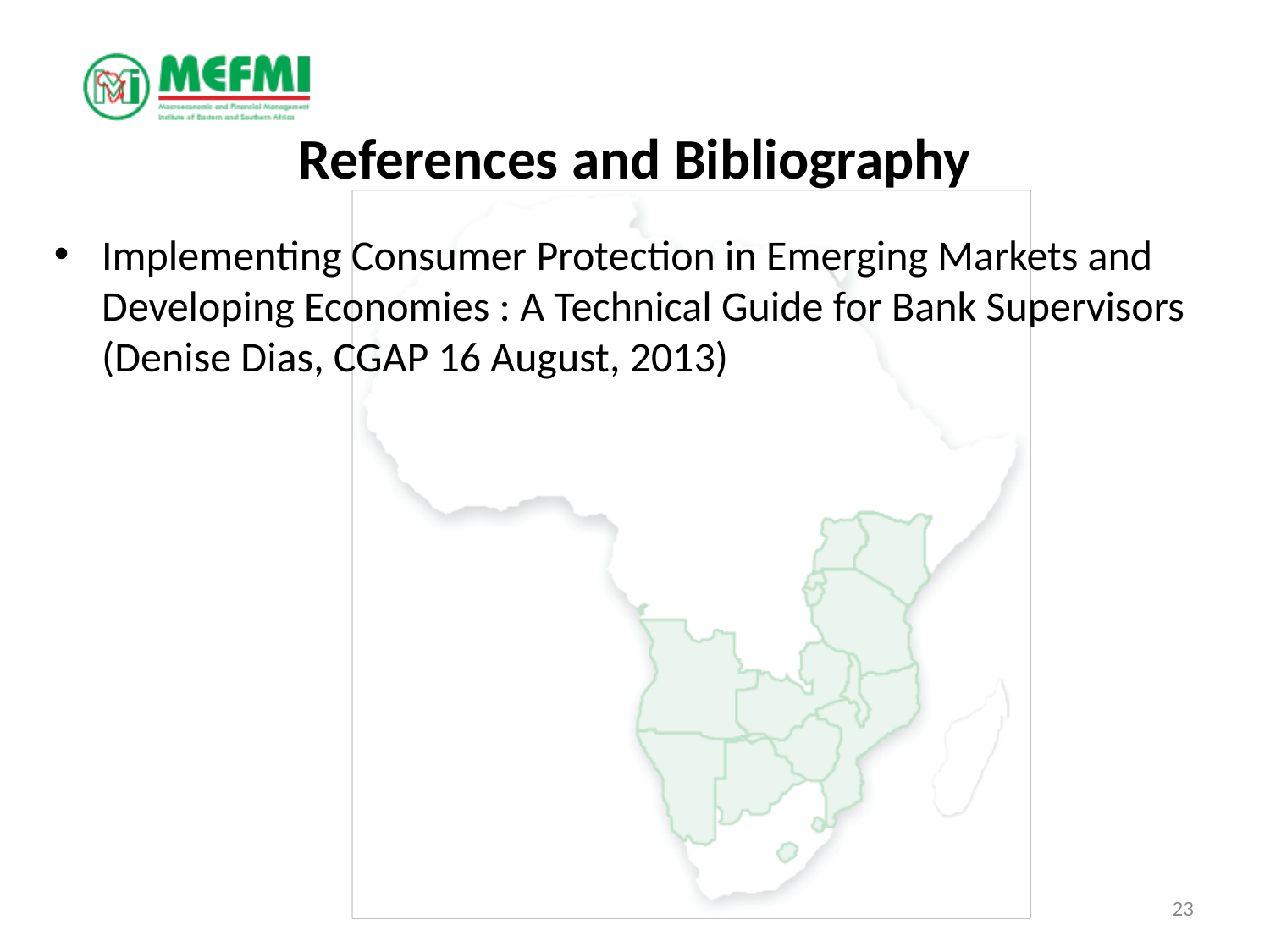

# References and Bibliography
Implementing Consumer Protection in Emerging Markets and Developing Economies : A Technical Guide for Bank Supervisors (Denise Dias, CGAP 16 August, 2013)

23